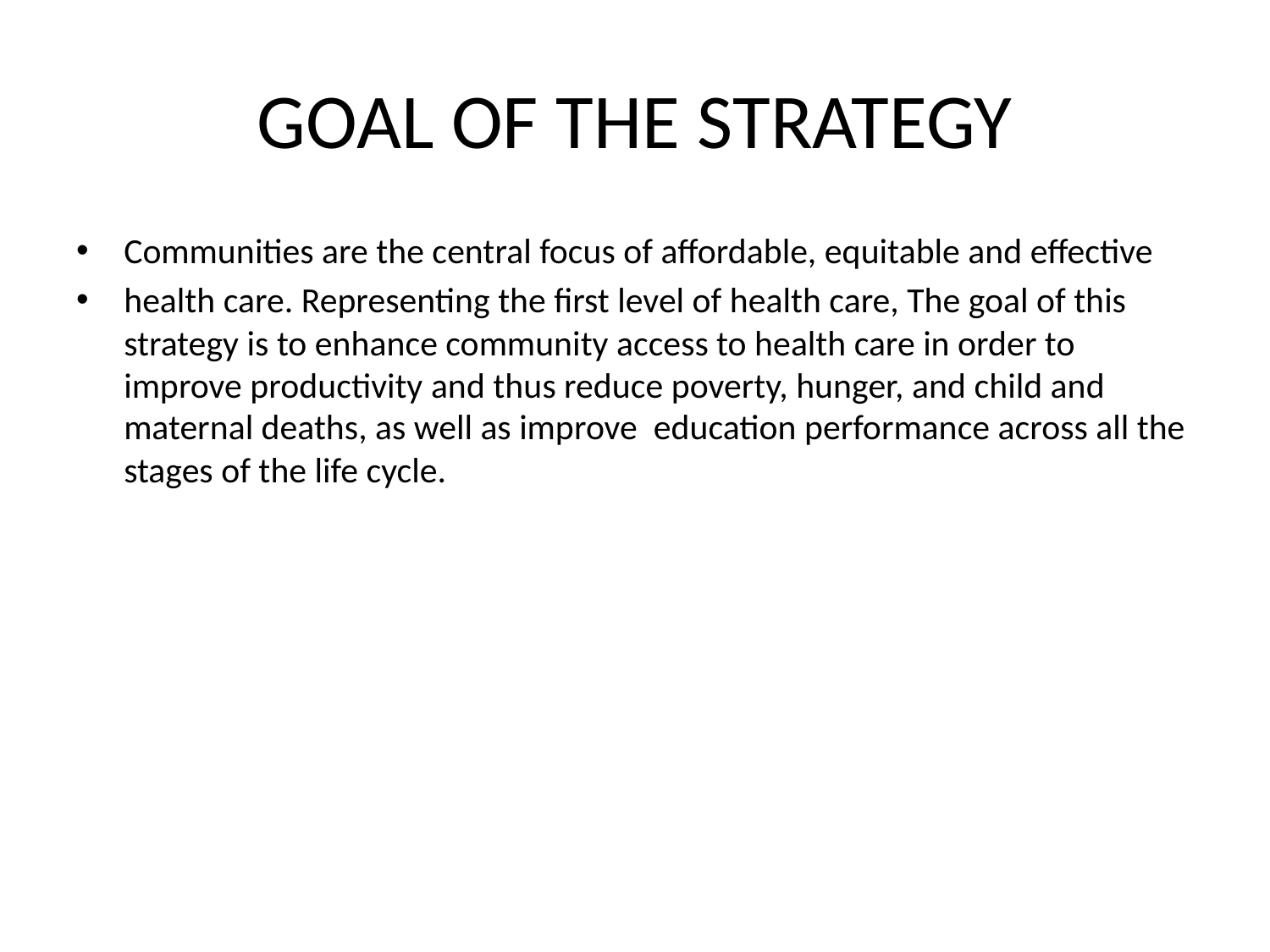

# GOAL OF THE STRATEGY
Communities are the central focus of affordable, equitable and effective
health care. Representing the first level of health care, The goal of this strategy is to enhance community access to health care in order to improve productivity and thus reduce poverty, hunger, and child and maternal deaths, as well as improve  education performance across all the stages of the life cycle.